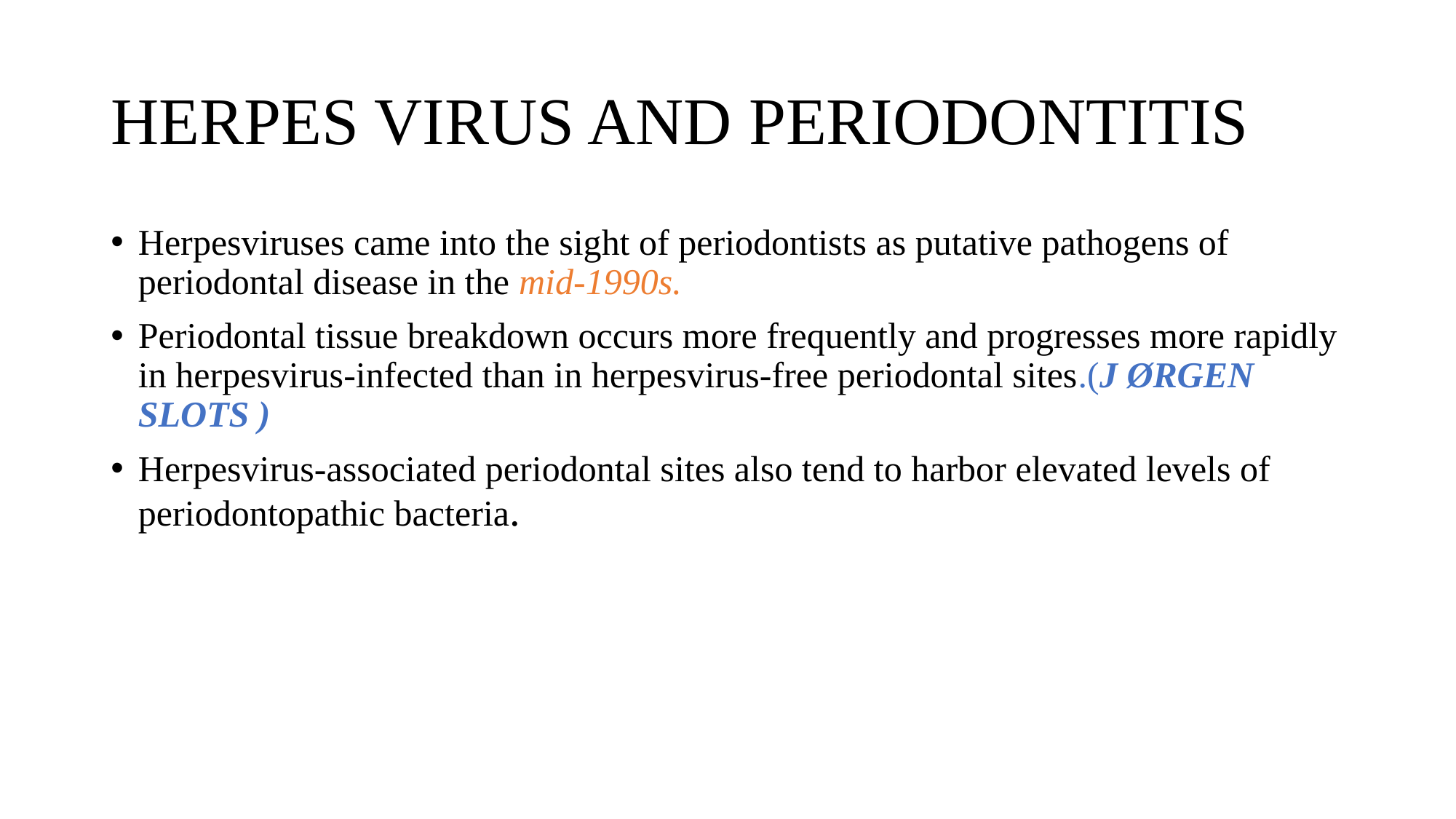

# HERPES VIRUS AND PERIODONTITIS
Herpesviruses came into the sight of periodontists as putative pathogens of periodontal disease in the mid-1990s.
Periodontal tissue breakdown occurs more frequently and progresses more rapidly in herpesvirus-infected than in herpesvirus-free periodontal sites.(J ØRGEN SLOTS )
Herpesvirus-associated periodontal sites also tend to harbor elevated levels of periodontopathic bacteria.